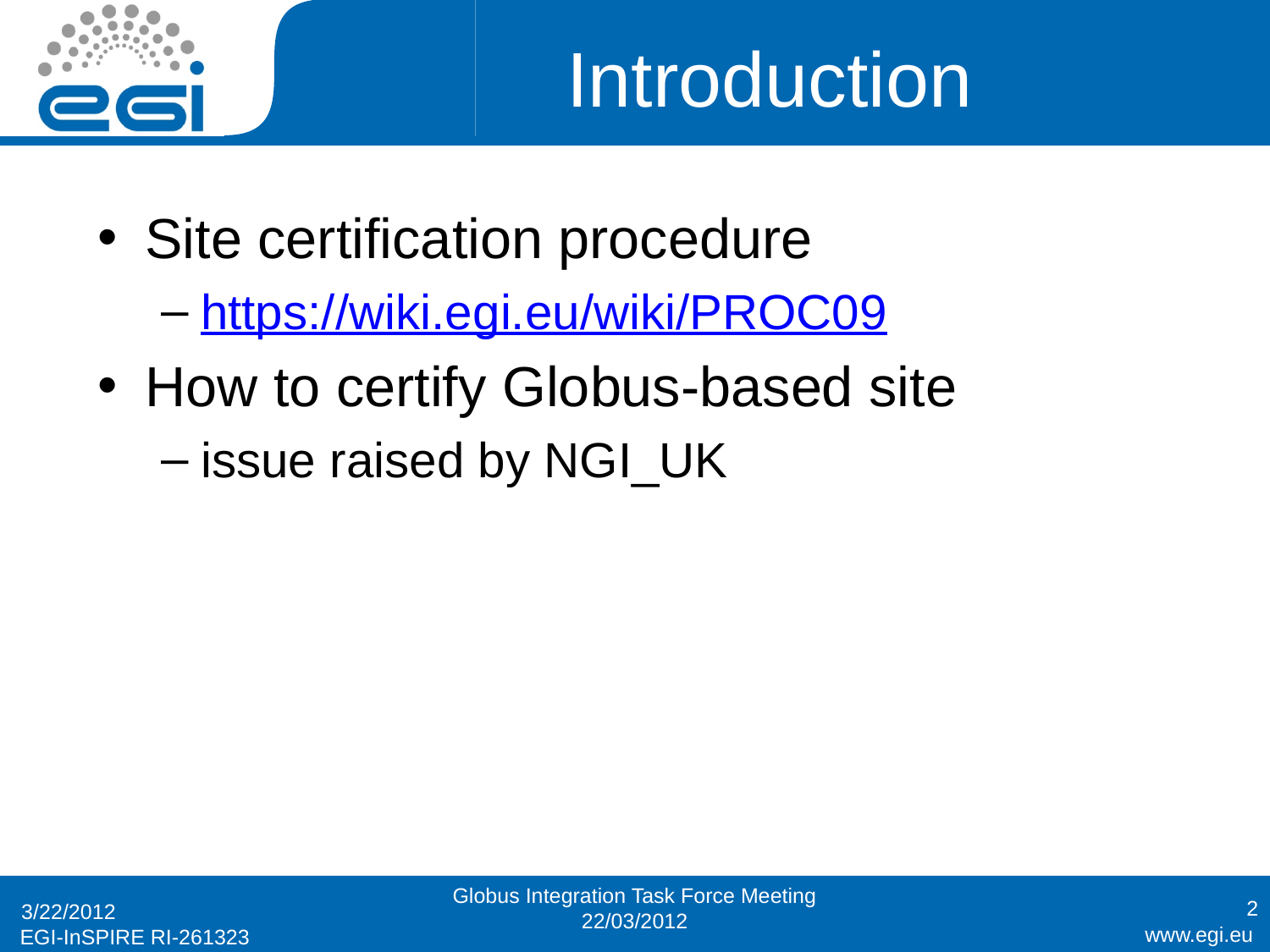

# Introduction
Site certification procedure
https://wiki.egi.eu/wiki/PROC09
How to certify Globus-based site
issue raised by NGI_UK
Globus Integration Task Force Meeting 22/03/2012
2
3/22/2012